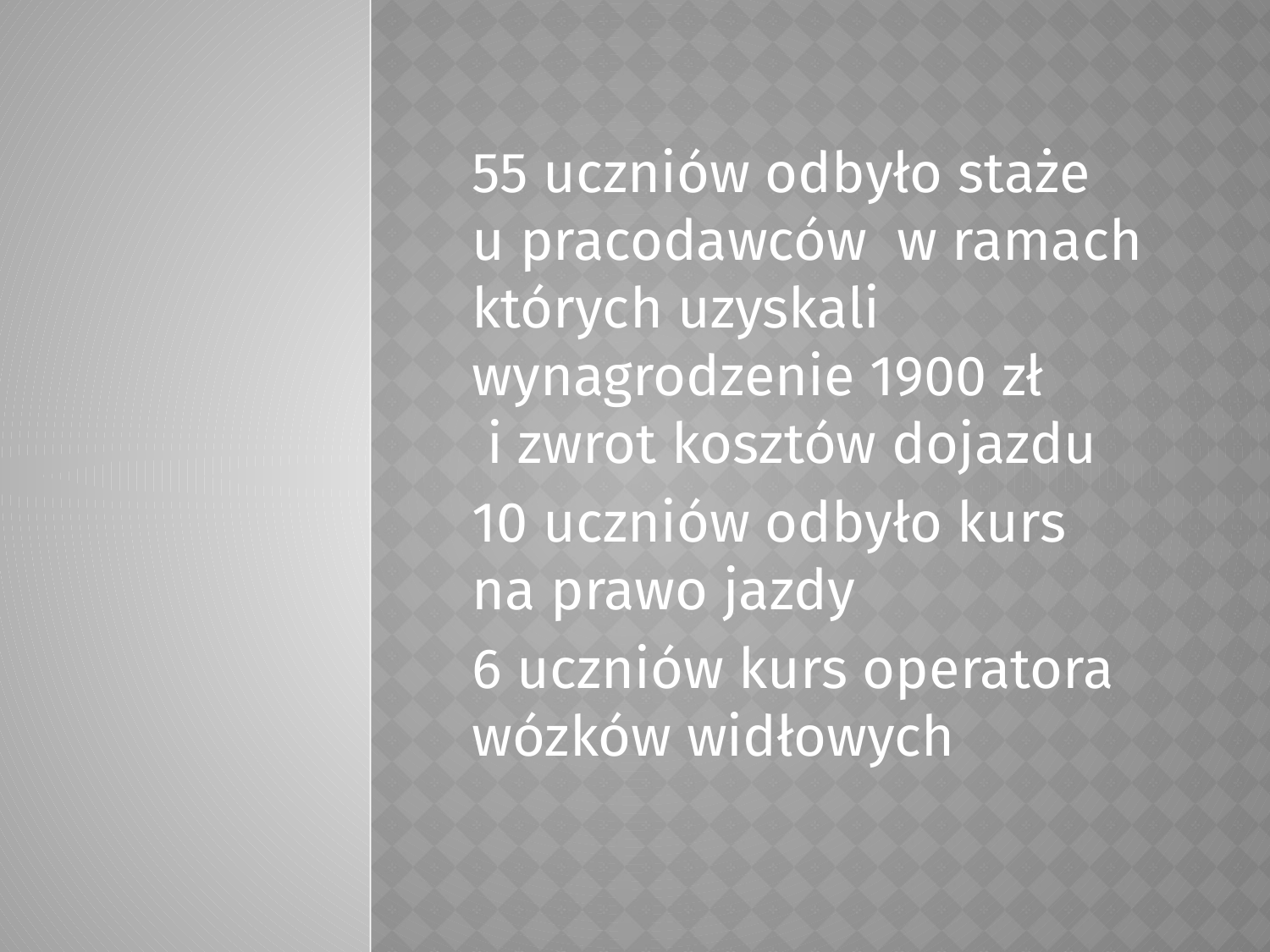

#
55 uczniów odbyło staże
u pracodawców  w ramach których uzyskali wynagrodzenie 1900 zł
 i zwrot kosztów dojazdu
10 uczniów odbyło kurs
na prawo jazdy
6 uczniów kurs operatora wózków widłowych